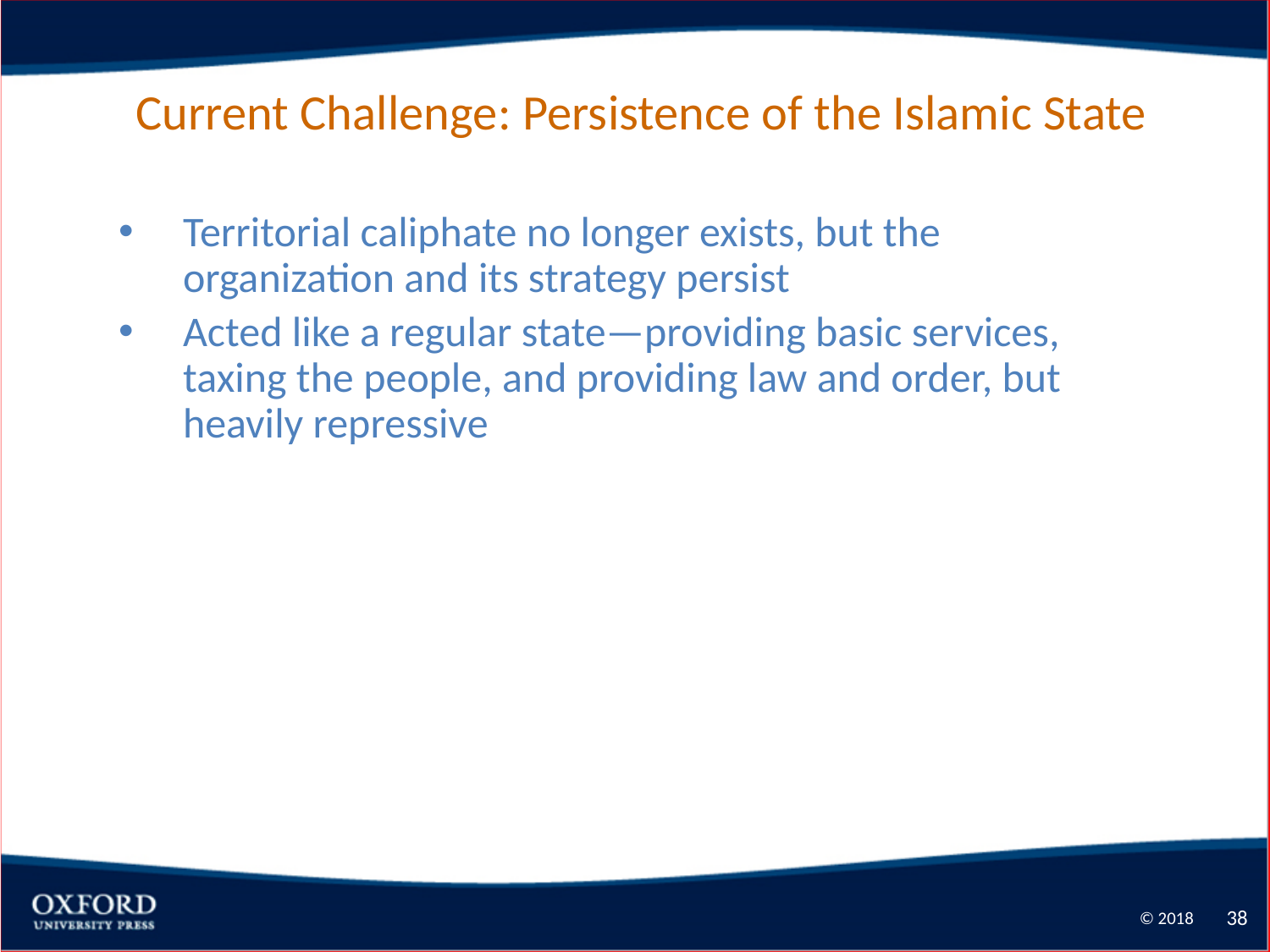

# Current Challenge: Persistence of the Islamic State
Territorial caliphate no longer exists, but the organization and its strategy persist
Acted like a regular state—providing basic services, taxing the people, and providing law and order, but heavily repressive